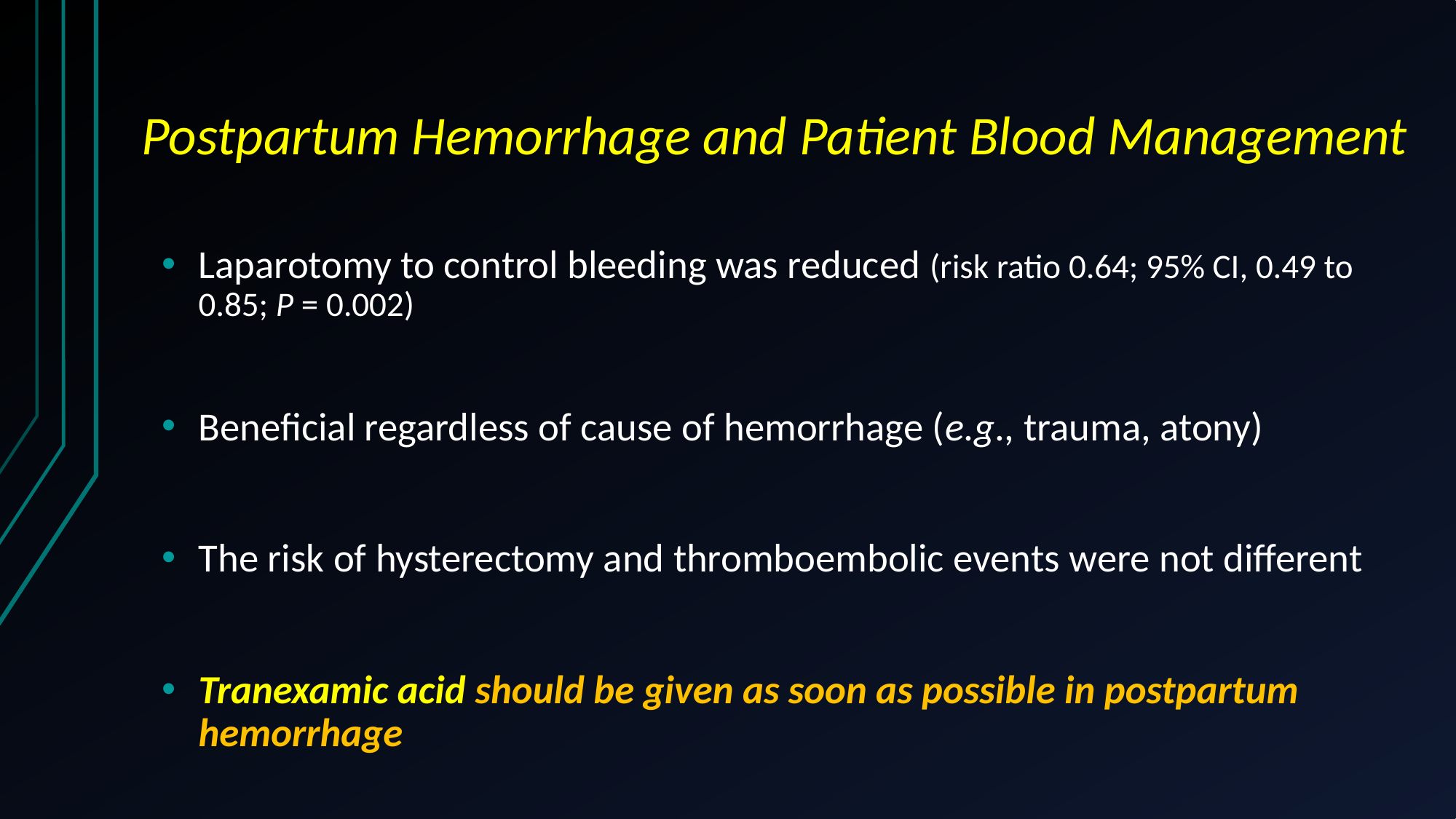

# Postpartum Hemorrhage and Patient Blood Management
Laparotomy to control bleeding was reduced (risk ratio 0.64; 95% CI, 0.49 to 0.85; P = 0.002)

Beneficial regardless of cause of hemorrhage (e.g., trauma, atony)

The risk of hysterectomy and thromboembolic events were not different

Tranexamic acid should be given as soon as possible in postpartum hemorrhage